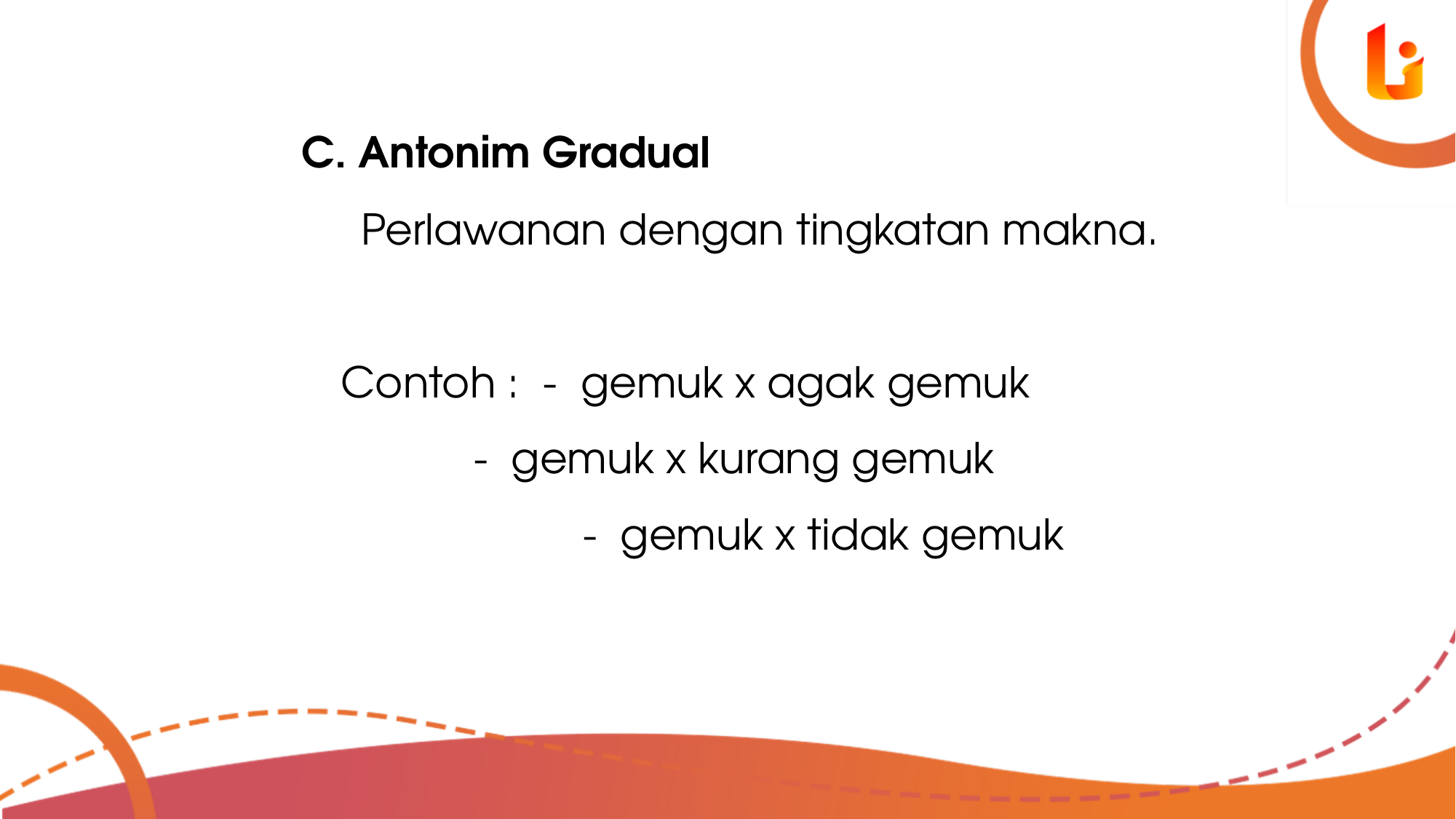

C. Antonim Gradual
     Perlawanan dengan tingkatan makna.

 	 Contoh :  -  gemuk x agak gemuk
	      	   -  gemuk x kurang gemuk
	     		   -  gemuk x tidak gemuk